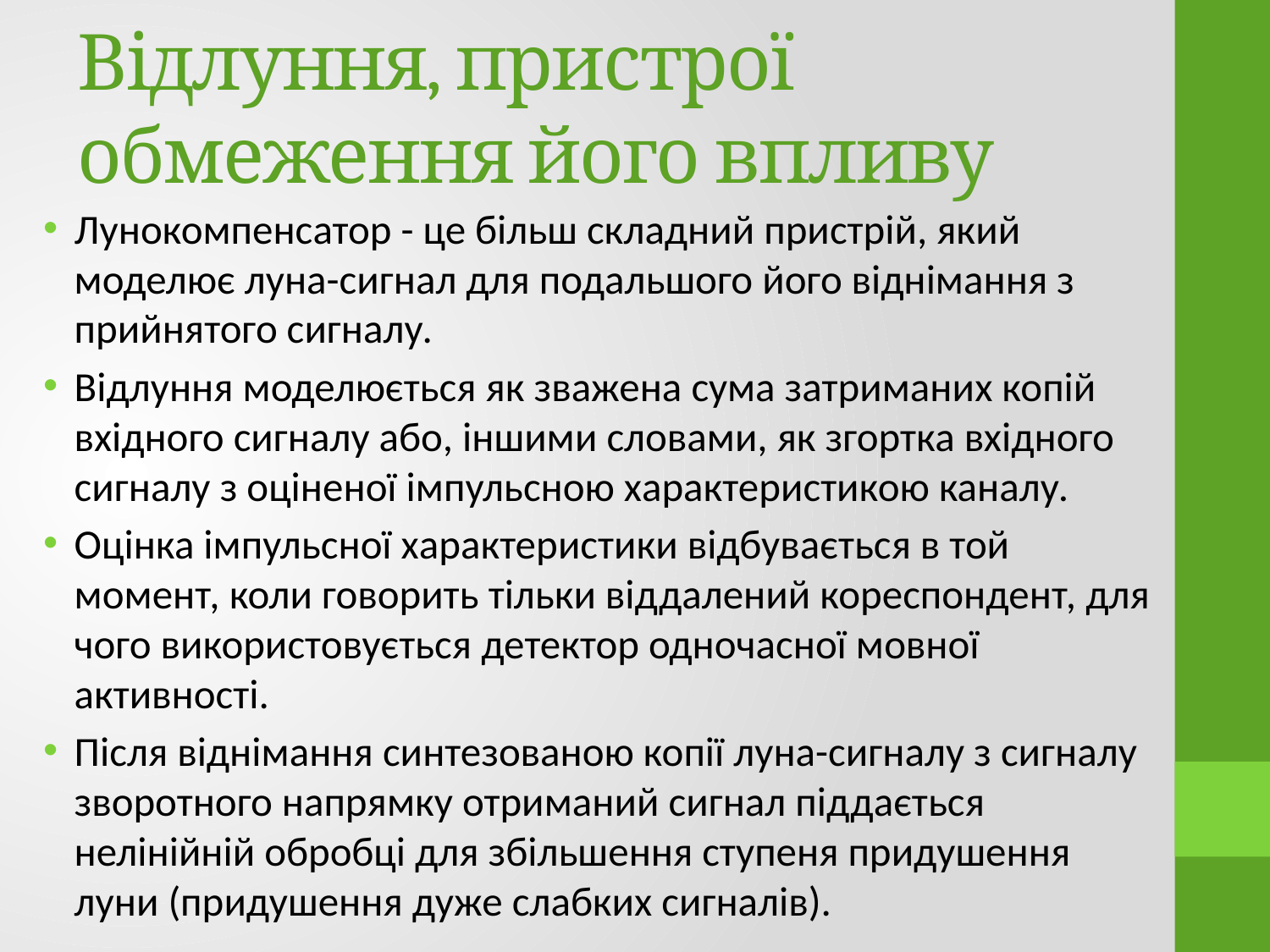

# Відлуння, пристрої обмеження його впливу
Лунокомпенсатор - це більш складний пристрій, який моделює луна-сигнал для подальшого його віднімання з прийнятого сигналу.
Відлуння моделюється як зважена сума затриманих копій вхідного сигналу або, іншими словами, як згортка вхідного сигналу з оціненої імпульсною характеристикою каналу.
Оцінка імпульсної характеристики відбувається в той момент, коли говорить тільки віддалений кореспондент, для чого використовується детектор одночасної мовної активності.
Після віднімання синтезованою копії луна-сигналу з сигналу зворотного напрямку отриманий сигнал піддається нелінійній обробці для збільшення ступеня придушення луни (придушення дуже слабких сигналів).